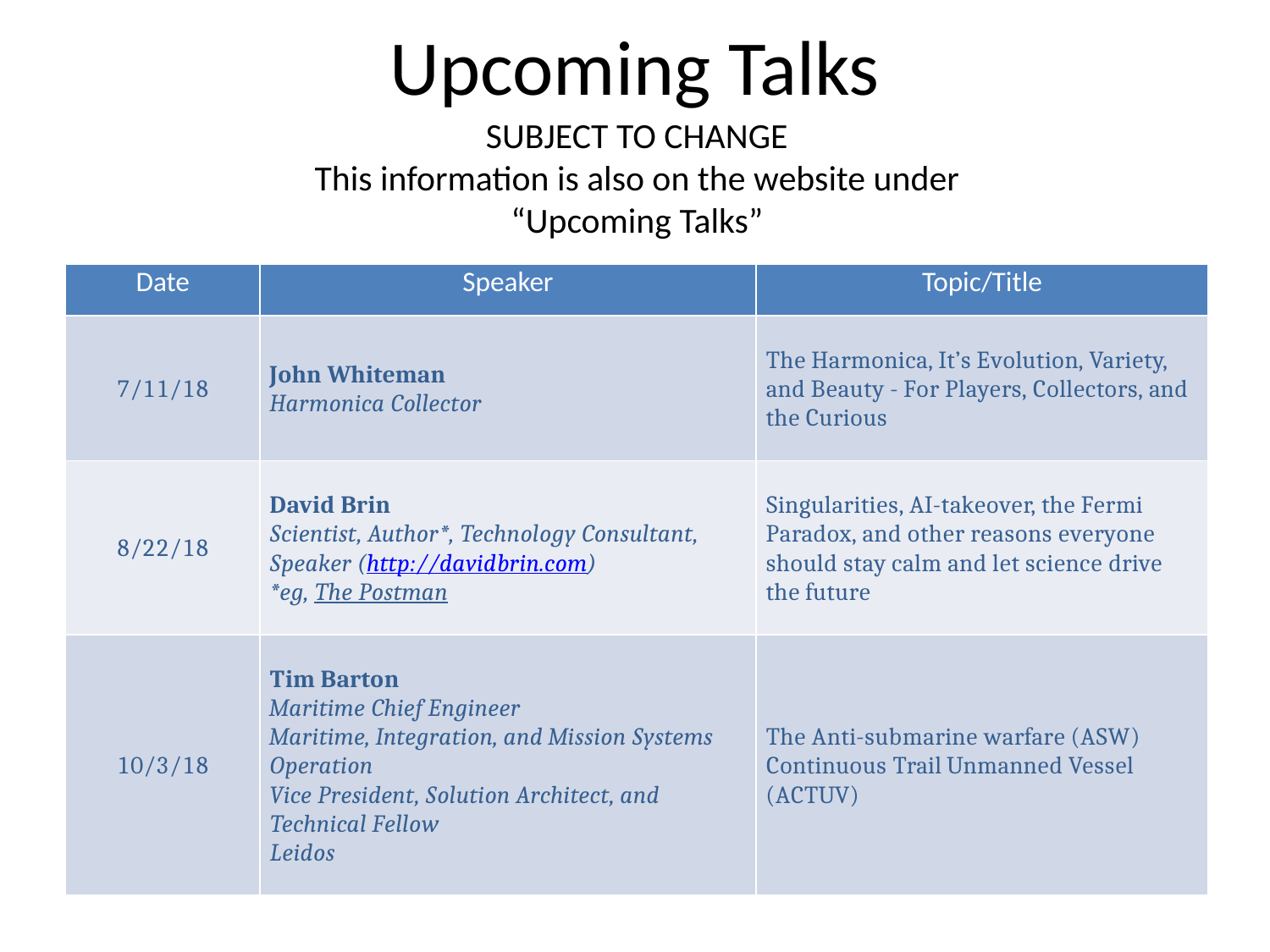

# Upcoming Talks
SUBJECT TO CHANGE
This information is also on the website under
“Upcoming Talks”
| Date | Speaker | Topic/Title |
| --- | --- | --- |
| 7/11/18 | John Whiteman Harmonica Collector | The Harmonica, It’s Evolution, Variety, and Beauty - For Players, Collectors, and the Curious |
| 8/22/18 | David Brin Scientist, Author\*, Technology Consultant, Speaker (http://davidbrin.com) \*eg, The Postman | Singularities, AI-takeover, the Fermi Paradox, and other reasons everyone should stay calm and let science drive the future |
| 10/3/18 | Tim Barton Maritime Chief Engineer Maritime, Integration, and Mission Systems Operation Vice President, Solution Architect, and Technical Fellow Leidos | The Anti-submarine warfare (ASW) Continuous Trail Unmanned Vessel (ACTUV) |